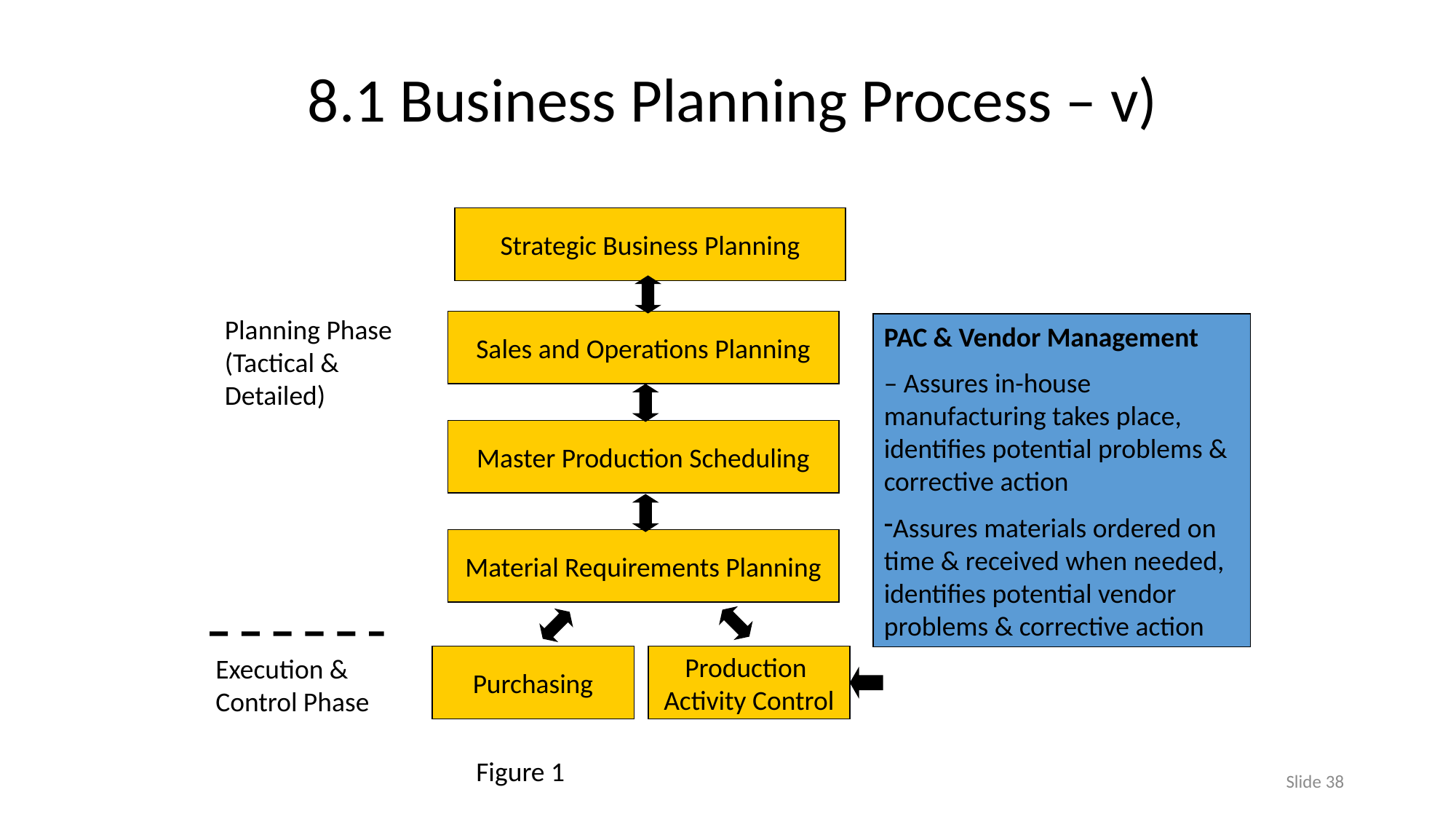

# 8.1 Business Planning Process – v)
Strategic Business Planning

Planning Phase (Tactical & Detailed)
Sales and Operations Planning
PAC & Vendor Management
– Assures in-house manufacturing takes place, identifies potential problems & corrective action
Assures materials ordered on time & received when needed, identifies potential vendor problems & corrective action

Master Production Scheduling

Material Requirements Planning

Execution & Control Phase
Purchasing
Production
Activity Control

Resource Planning
Rough Cut Capacity Plan
Capacity  Requirements Planning
Figure 1
Slide 38